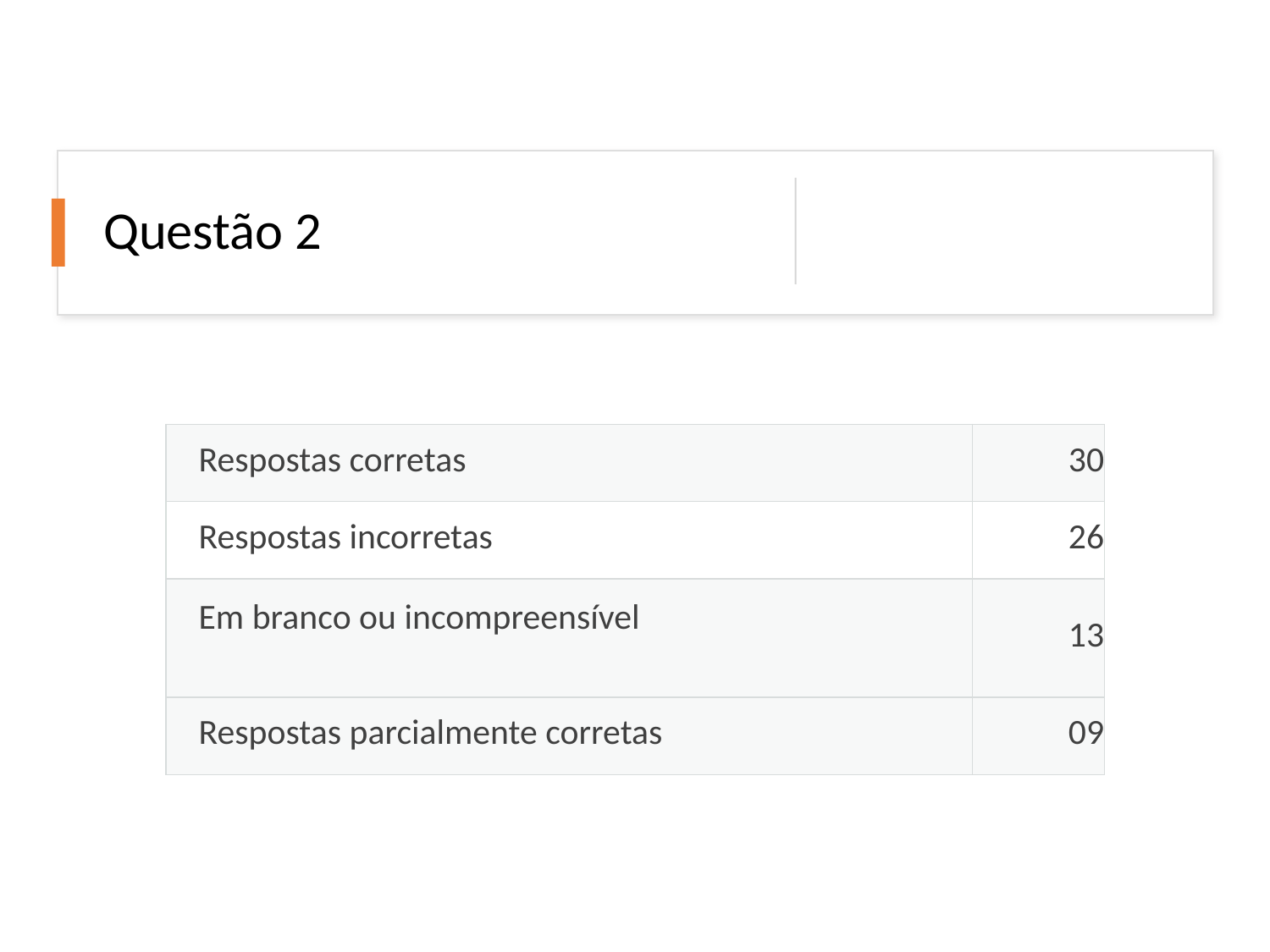

# Questão 2

|  |  |
| --- | --- |
| Respostas corretas | 30 |
| Respostas incorretas | 26 |
| Em branco ou incompreensível | 13 |
| Respostas parcialmente corretas | 09 |